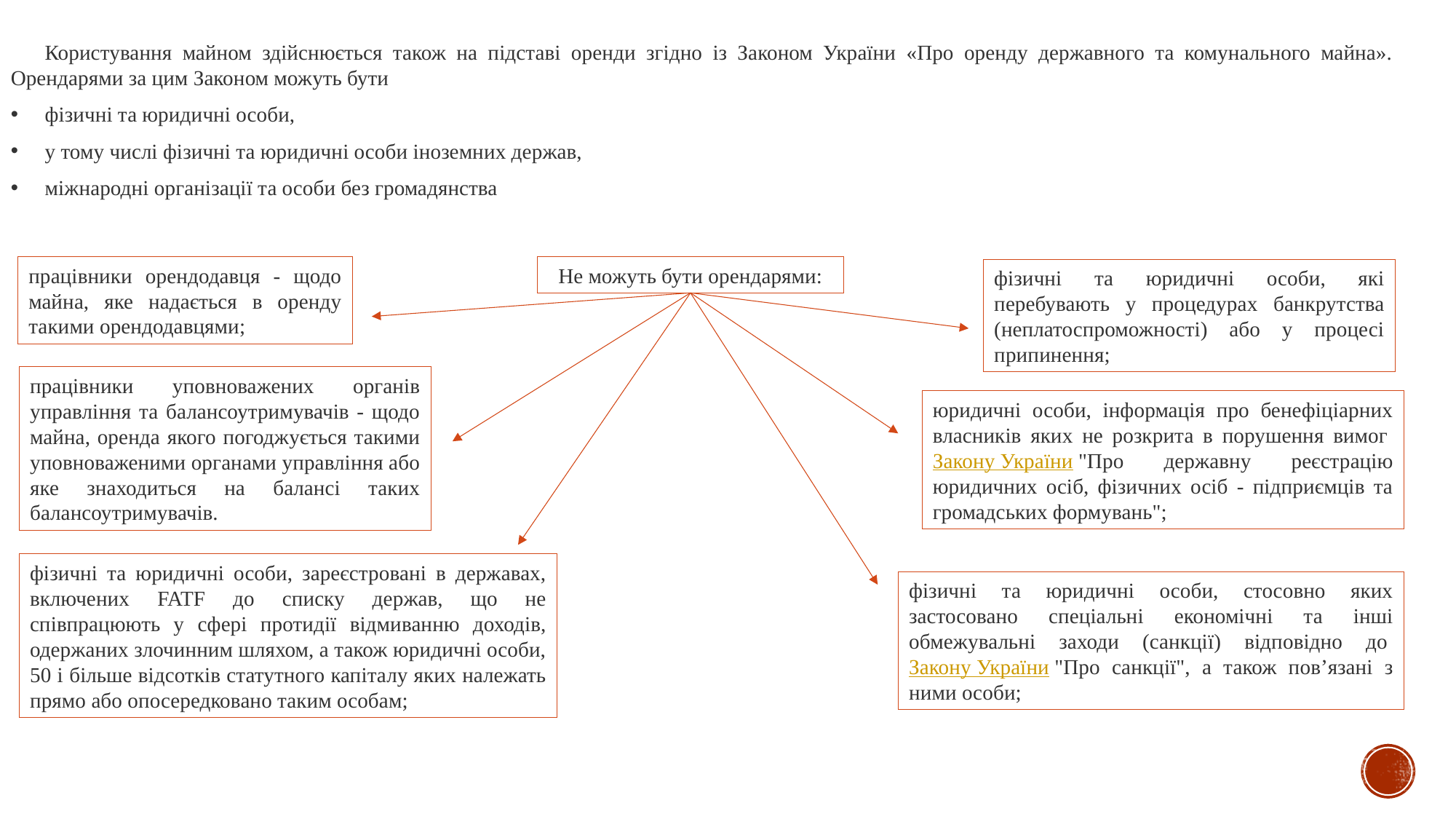

Користування майном здійснюється також на підставі оренди згідно із Законом України «Про оренду державного та комунального майна». Орендарями за цим Законом можуть бути
фізичні та юридичні особи,
у тому числі фізичні та юридичні особи іноземних держав,
міжнародні організації та особи без громадянства
працівники орендодавця - щодо майна, яке надається в оренду такими орендодавцями;
Не можуть бути орендарями:
фізичні та юридичні особи, які перебувають у процедурах банкрутства (неплатоспроможності) або у процесі припинення;
працівники уповноважених органів управління та балансоутримувачів - щодо майна, оренда якого погоджується такими уповноваженими органами управління або яке знаходиться на балансі таких балансоутримувачів.
юридичні особи, інформація про бенефіціарних власників яких не розкрита в порушення вимог Закону України "Про державну реєстрацію юридичних осіб, фізичних осіб - підприємців та громадських формувань";
фізичні та юридичні особи, зареєстровані в державах, включених FATF до списку держав, що не співпрацюють у сфері протидії відмиванню доходів, одержаних злочинним шляхом, а також юридичні особи, 50 і більше відсотків статутного капіталу яких належать прямо або опосередковано таким особам;
фізичні та юридичні особи, стосовно яких застосовано спеціальні економічні та інші обмежувальні заходи (санкції) відповідно до Закону України "Про санкції", а також пов’язані з ними особи;